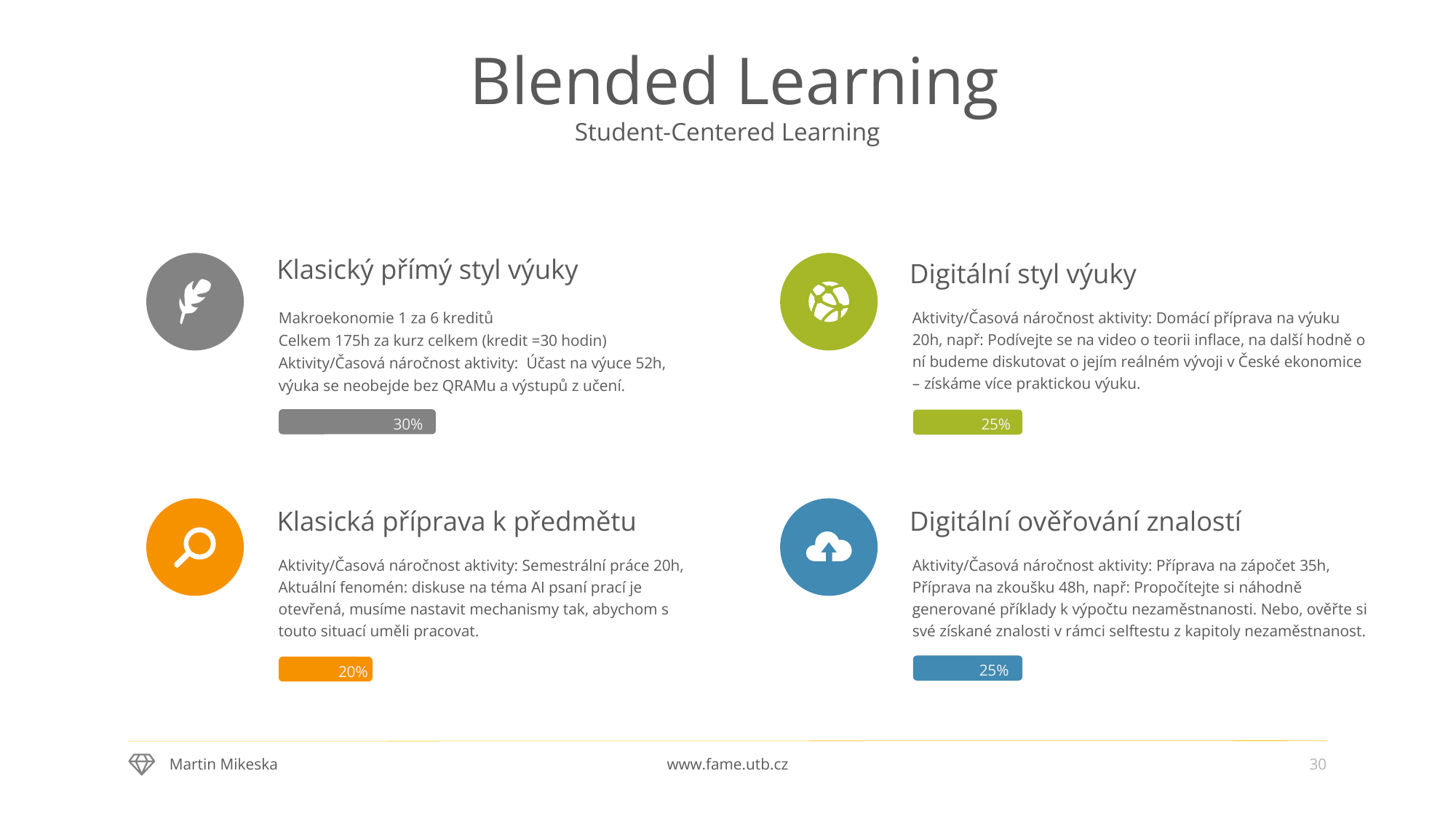

# Blended Learning
Student-Centered Learning
Klasický přímý styl výuky
Digitální styl výuky

Makroekonomie 1 za 6 kreditů
Celkem 175h za kurz celkem (kredit =30 hodin)
Aktivity/Časová náročnost aktivity:  Účast na výuce 52h, výuka se neobejde bez QRAMu a výstupů z učení.
Aktivity/Časová náročnost aktivity: Domácí příprava na výuku 20h, např: Podívejte se na video o teorii inflace, na další hodně o ní budeme diskutovat o jejím reálném vývoji v České ekonomice – získáme více praktickou výuku.

30%
25%
Klasická příprava k předmětu
Digitální ověřování znalostí

Aktivity/Časová náročnost aktivity: Semestrální práce 20h, Aktuální fenomén: diskuse na téma AI psaní prací je otevřená, musíme nastavit mechanismy tak, abychom s touto situací uměli pracovat.
Aktivity/Časová náročnost aktivity: Příprava na zápočet 35h, Příprava na zkoušku 48h, např: Propočítejte si náhodně generované příklady k výpočtu nezaměstnanosti. Nebo, ověřte si své získané znalosti v rámci selftestu z kapitoly nezaměstnanost.

25%
20%
30